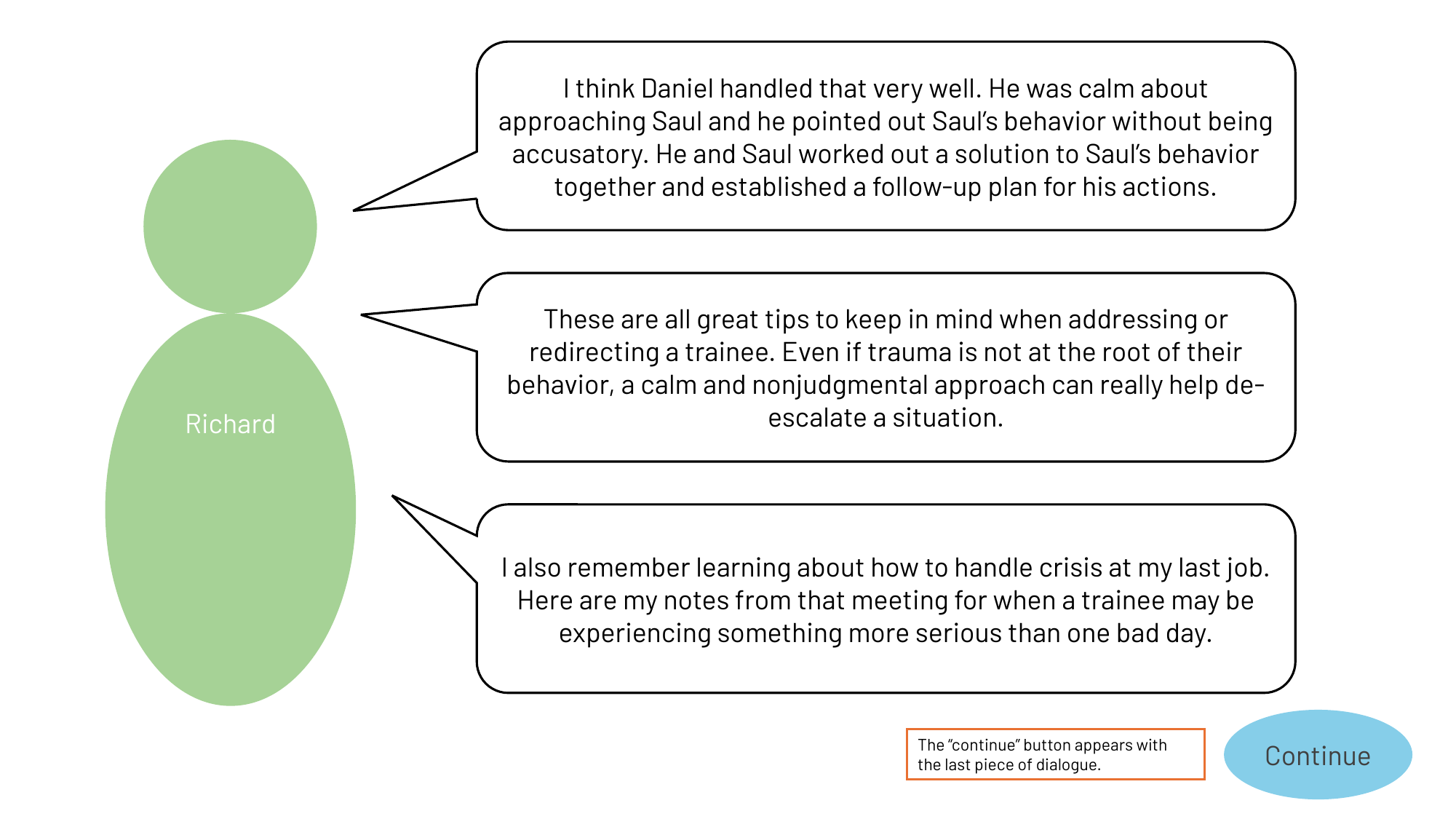

I think Daniel handled that very well. He was calm about approaching Saul and he pointed out Saul’s behavior without being accusatory. He and Saul worked out a solution to Saul’s behavior together and established a follow-up plan for his actions.
Richard
These are all great tips to keep in mind when addressing or redirecting a trainee. Even if trauma is not at the root of their behavior, a calm and nonjudgmental approach can really help de-escalate a situation.
I also remember learning about how to handle crisis at my last job. Here are my notes from that meeting for when a trainee may be experiencing something more serious than one bad day.
Continue
The “continue” button appears with the last piece of dialogue.